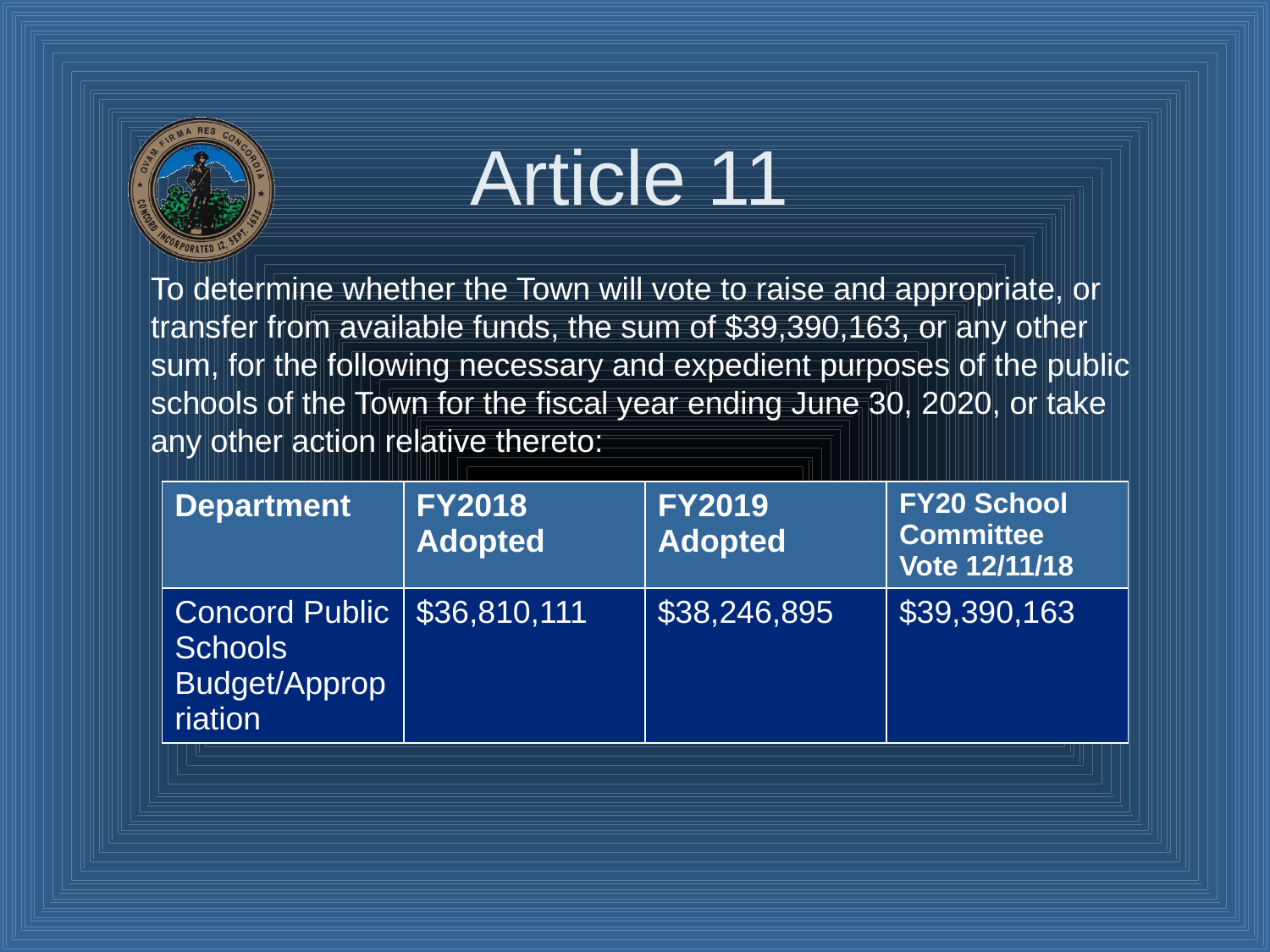

# Article 11
To determine whether the Town will vote to raise and appropriate, or transfer from available funds, the sum of $39,390,163, or any other sum, for the following necessary and expedient purposes of the public schools of the Town for the fiscal year ending June 30, 2020, or take any other action relative thereto:

| Department | FY2018 Adopted | FY2019 Adopted | FY20 School Committee Vote 12/11/18 |
| --- | --- | --- | --- |
| Concord Public Schools Budget/Appropriation | $36,810,111 | $38,246,895 | $39,390,163 |